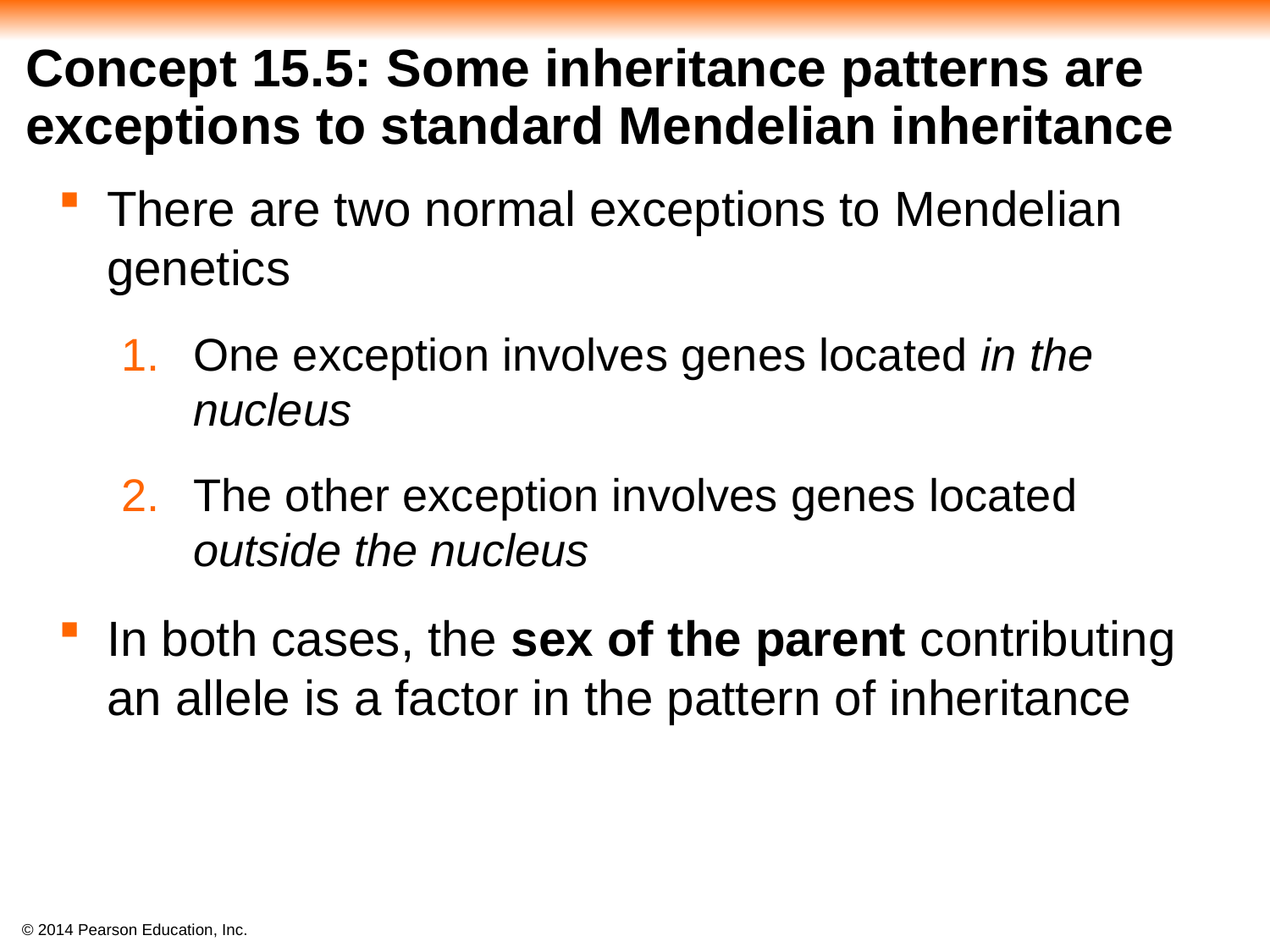

# Concept 15.5: Some inheritance patterns are exceptions to standard Mendelian inheritance
There are two normal exceptions to Mendelian genetics
One exception involves genes located in the nucleus
The other exception involves genes located outside the nucleus
In both cases, the sex of the parent contributing an allele is a factor in the pattern of inheritance